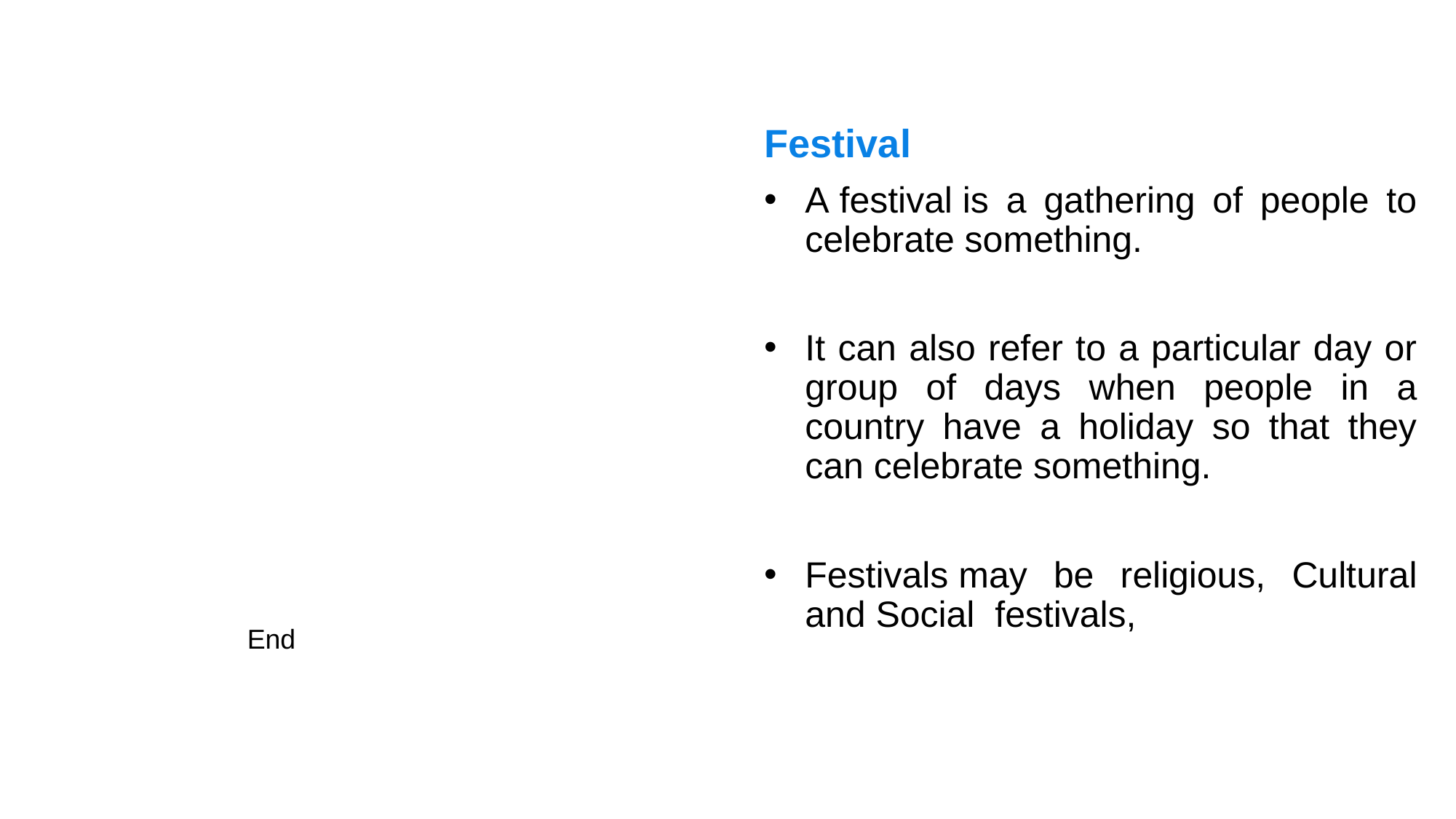

Rural Festivals
Festival
A festival is a gathering of people to celebrate something.

It can also refer to a particular day or group of days when people in a country have a holiday so that they can celebrate something.

Festivals may be religious, Cultural and Social  festivals,

End